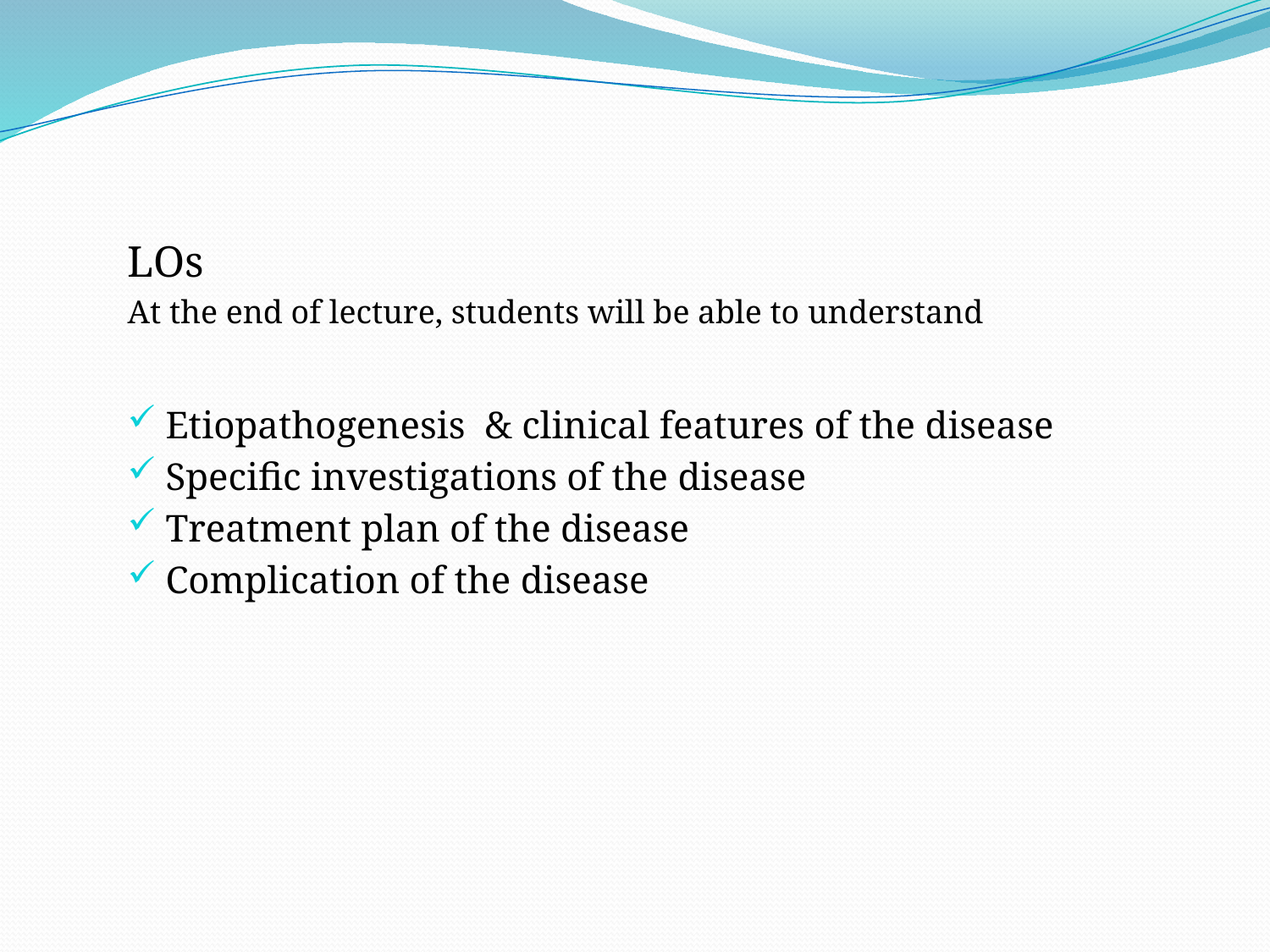

LOs
At the end of lecture, students will be able to understand

Etiopathogenesis  & clinical features of the disease
Specific investigations of the disease
Treatment plan of the disease
Complication of the disease